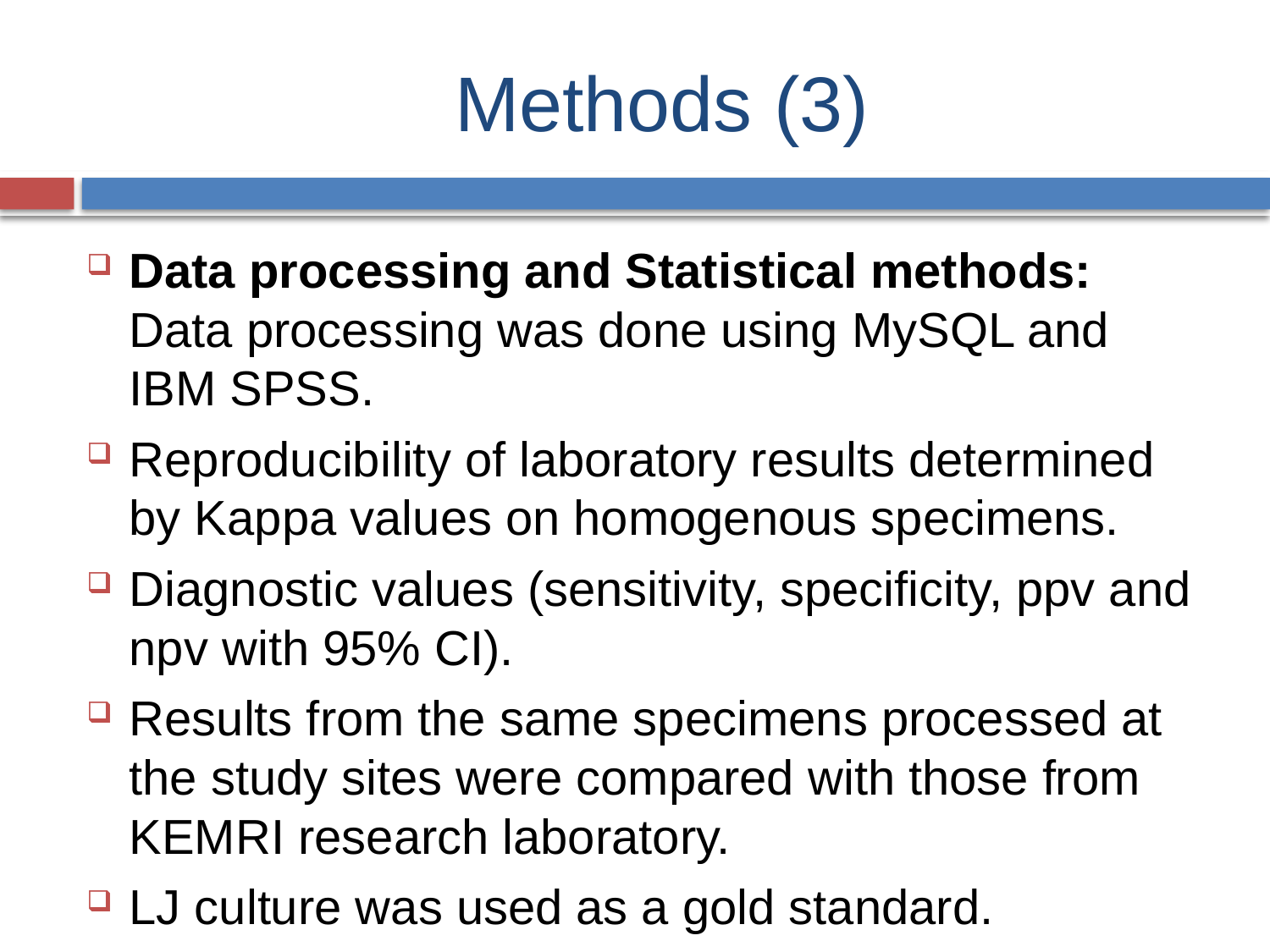

# Methods (3)
Data processing and Statistical methods: Data processing was done using MySQL and  IBM SPSS.
Reproducibility of laboratory results determined by Kappa values on homogenous specimens.
Diagnostic values (sensitivity, specificity, ppv and npv with 95% CI).
Results from the same specimens processed at the study sites were compared with those from KEMRI research laboratory.
LJ culture was used as a gold standard.